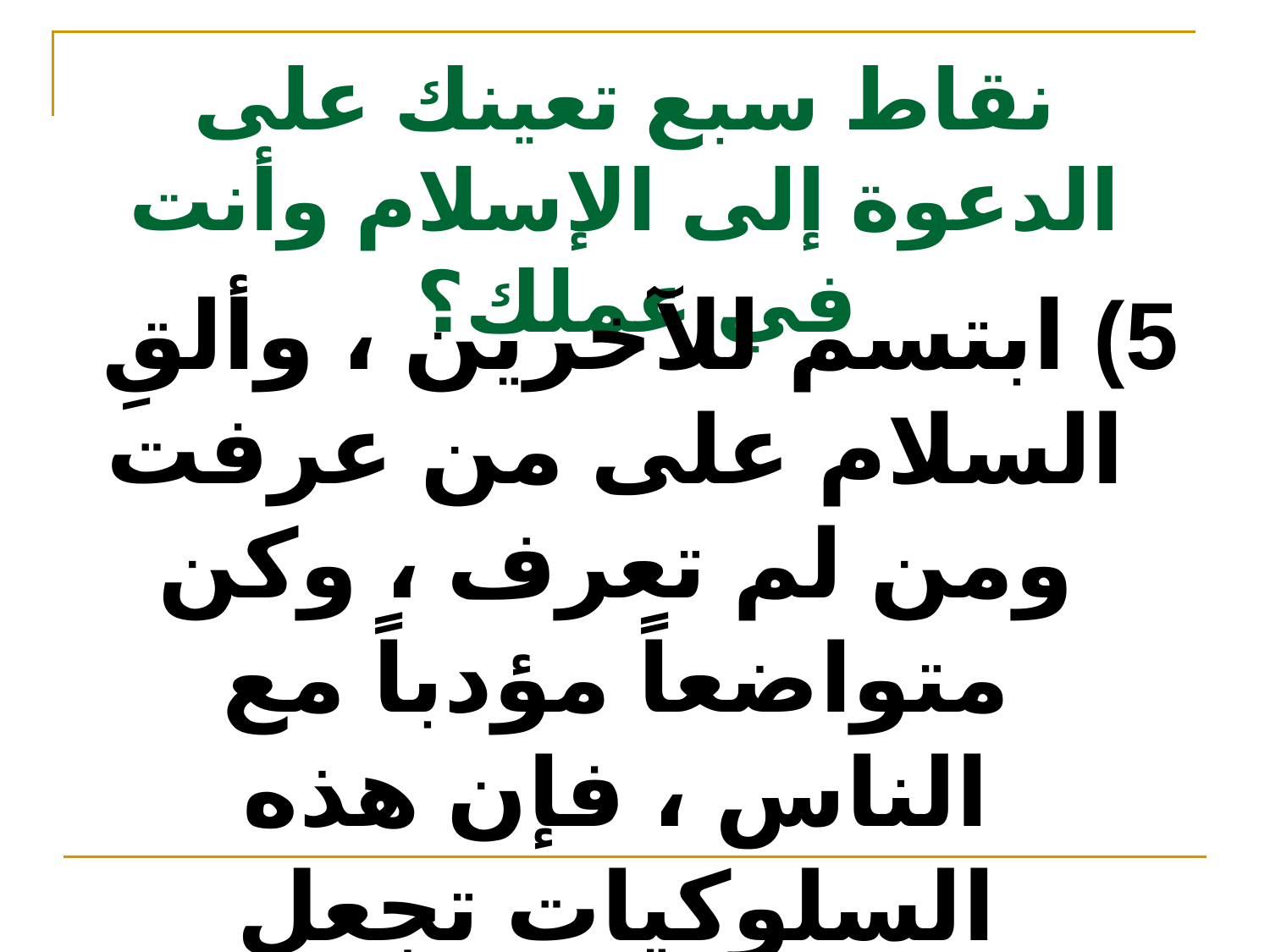

# نقاط سبع تعينك على الدعوة إلى الإسلام وأنت في عملك؟
5) ابتسم للآخرين ، وألقِ السلام على من عرفت ومن لم تعرف ، وكن متواضعاً مؤدباً مع الناس ، فإن هذه السلوكيات تجعل الآخرين يعجبون بك وبمبدئك